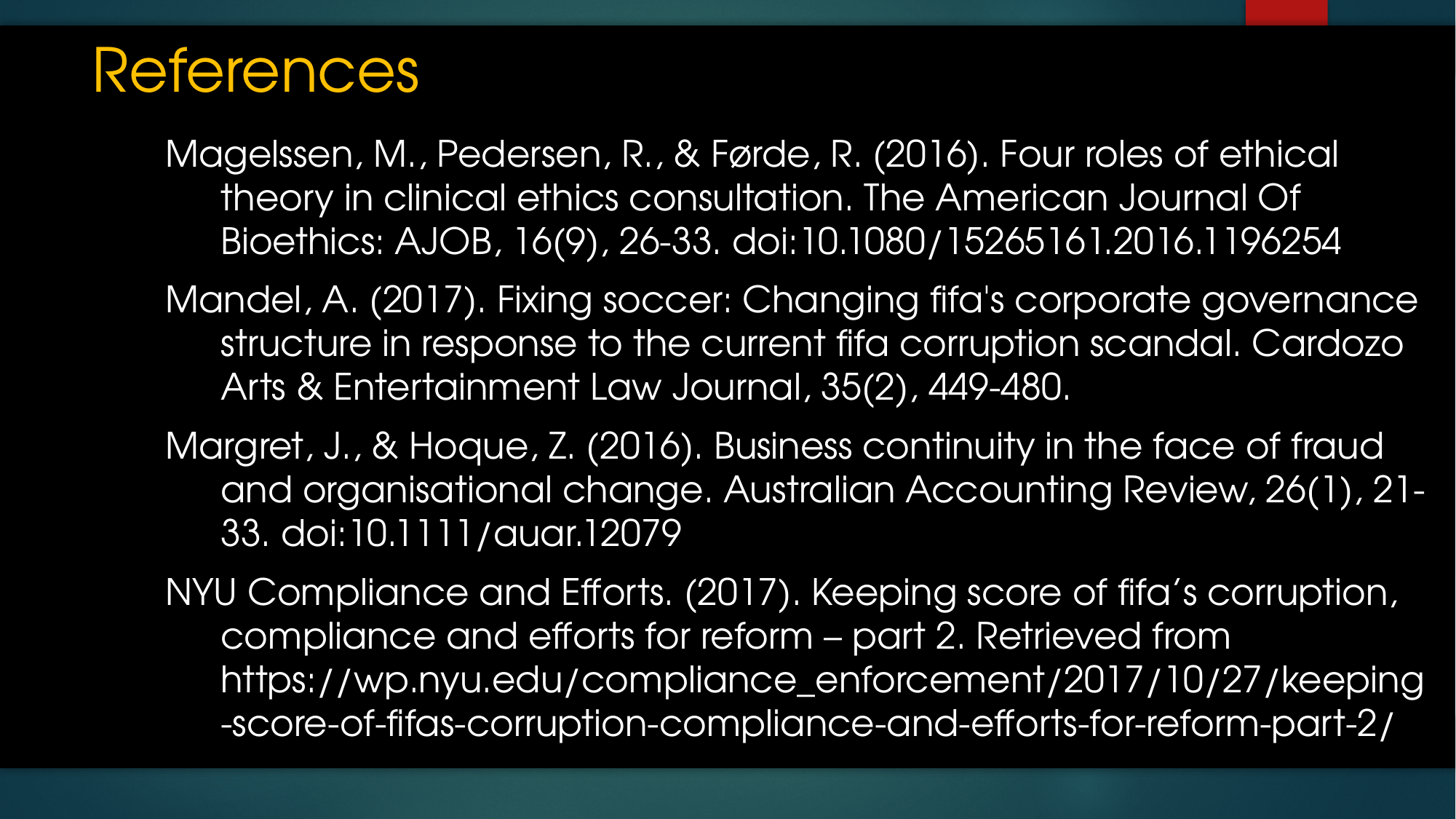

References
Magelssen, M., Pedersen, R., & Førde, R. (2016). Four roles of ethical theory in clinical ethics consultation. The American Journal Of Bioethics: AJOB, 16(9), 26-33. doi:10.1080/15265161.2016.1196254
Mandel, A. (2017). Fixing soccer: Changing fifa's corporate governance structure in response to the current fifa corruption scandal. Cardozo Arts & Entertainment Law Journal, 35(2), 449-480.
Margret, J., & Hoque, Z. (2016). Business continuity in the face of fraud and organisational change. Australian Accounting Review, 26(1), 21-33. doi:10.1111/auar.12079
NYU Compliance and Efforts. (2017). Keeping score of fifa’s corruption, compliance and efforts for reform – part 2. Retrieved from https://wp.nyu.edu/compliance_enforcement/2017/10/27/keeping-score-of-fifas-corruption-compliance-and-efforts-for-reform-part-2/